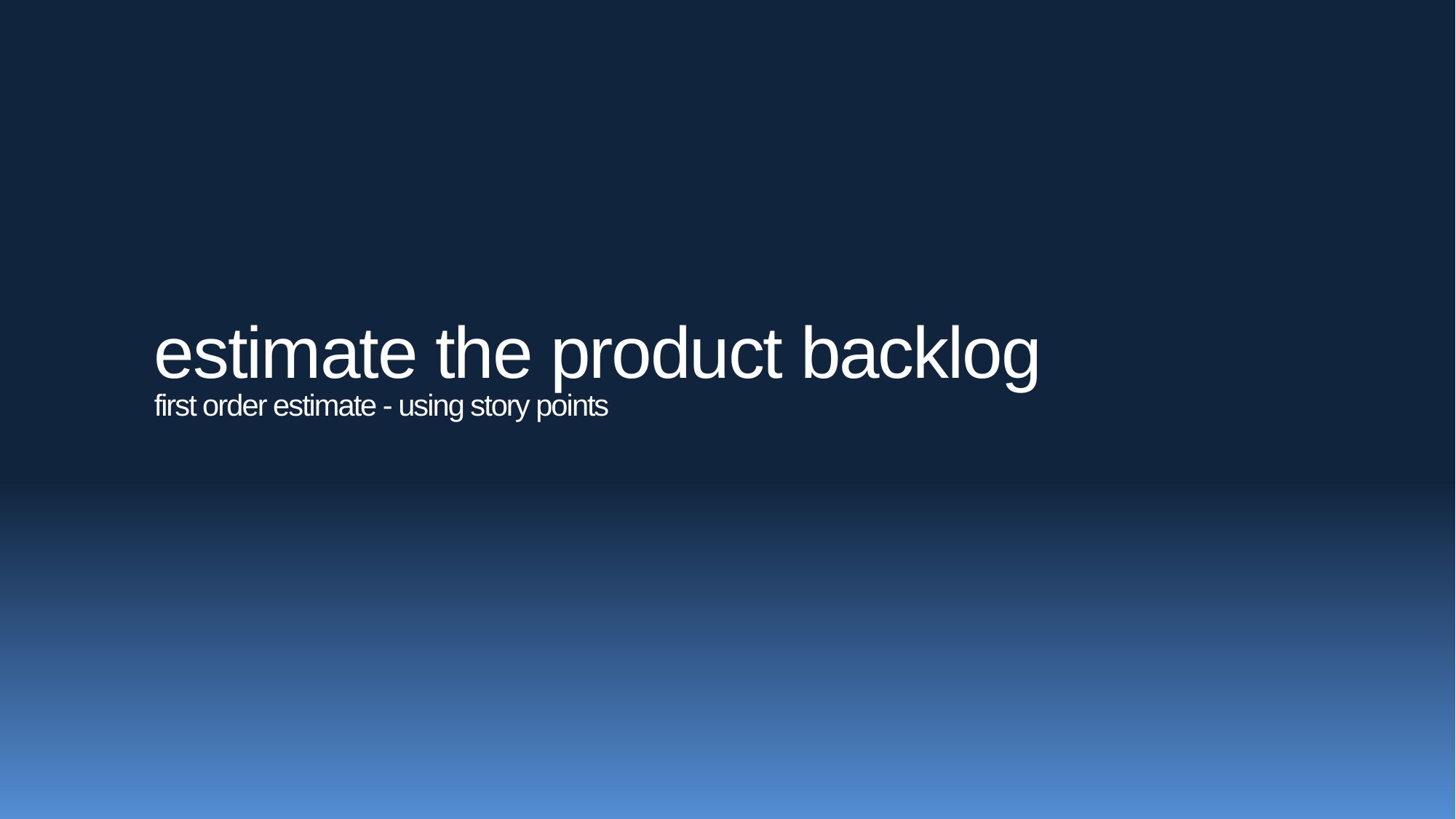

# estimate the product backlog first order estimate - using story points